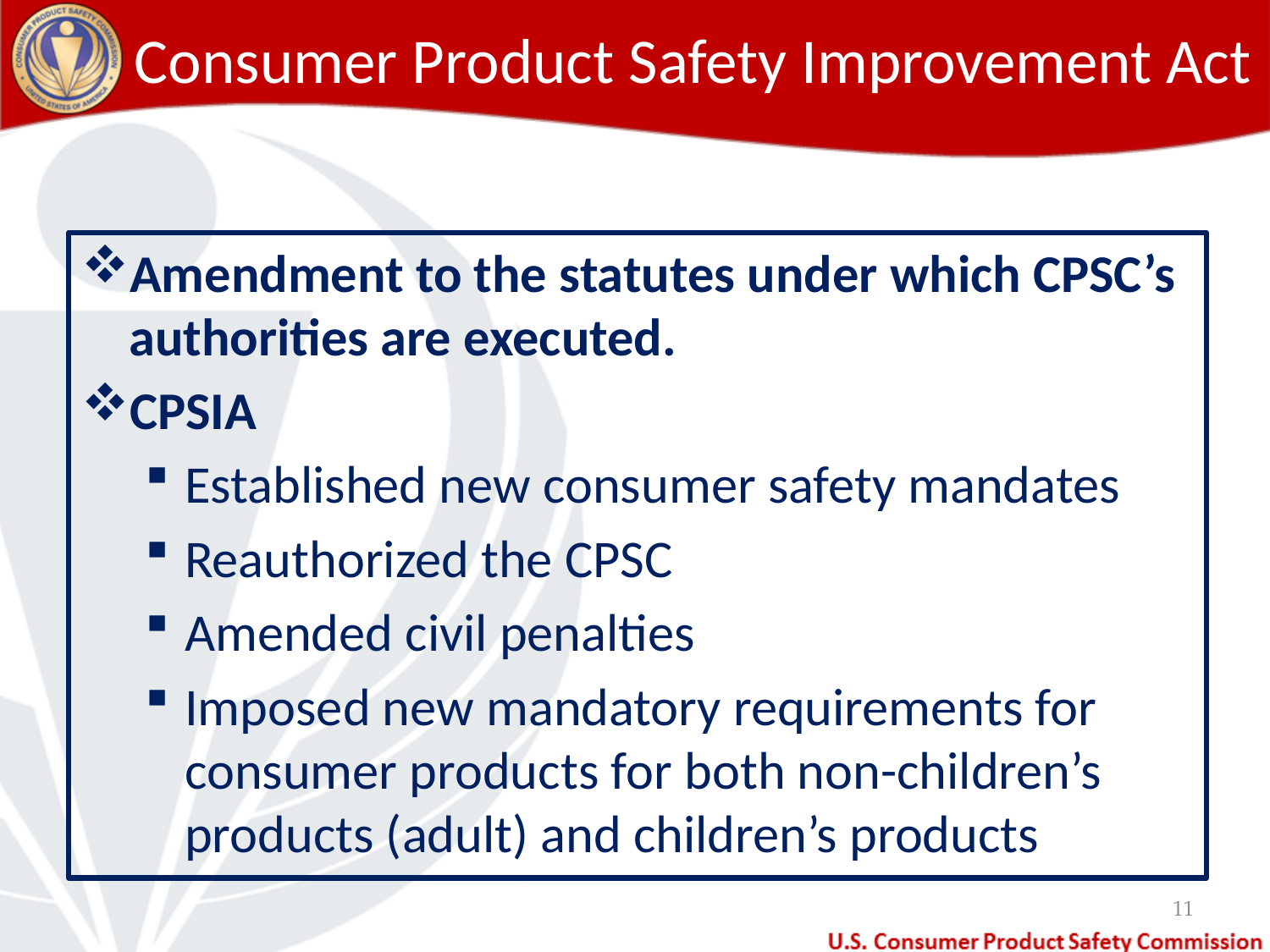

# Consumer Product Safety Improvement Act
Amendment to the statutes under which CPSC’s authorities are executed.
CPSIA
Established new consumer safety mandates
Reauthorized the CPSC
Amended civil penalties
Imposed new mandatory requirements for consumer products for both non-children’s products (adult) and children’s products
11